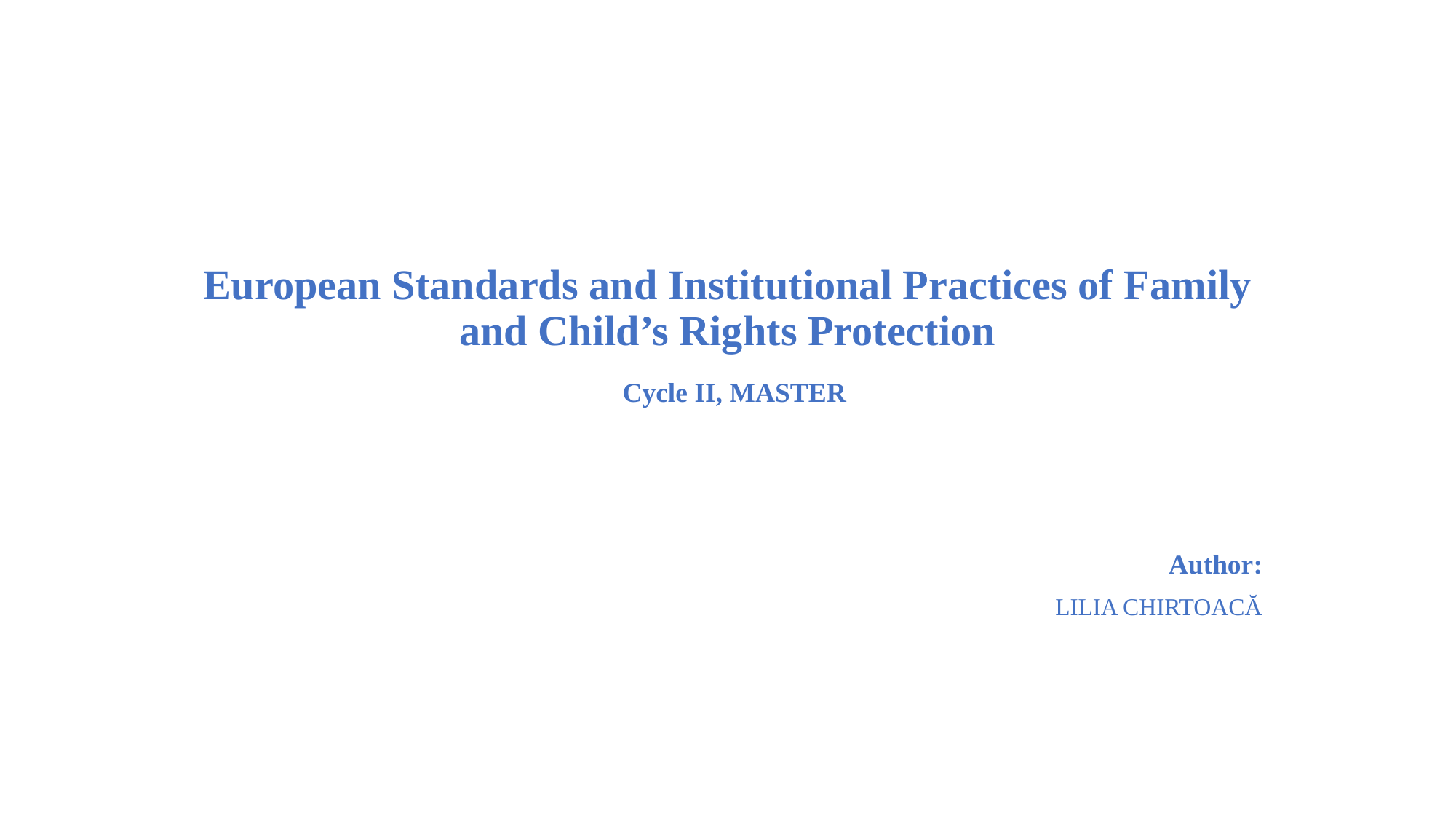

# European Standards and Institutional Practices of Family and Child’s Rights Protection  Cycle II, MASTER
Author:
LILIA CHIRTOACĂ